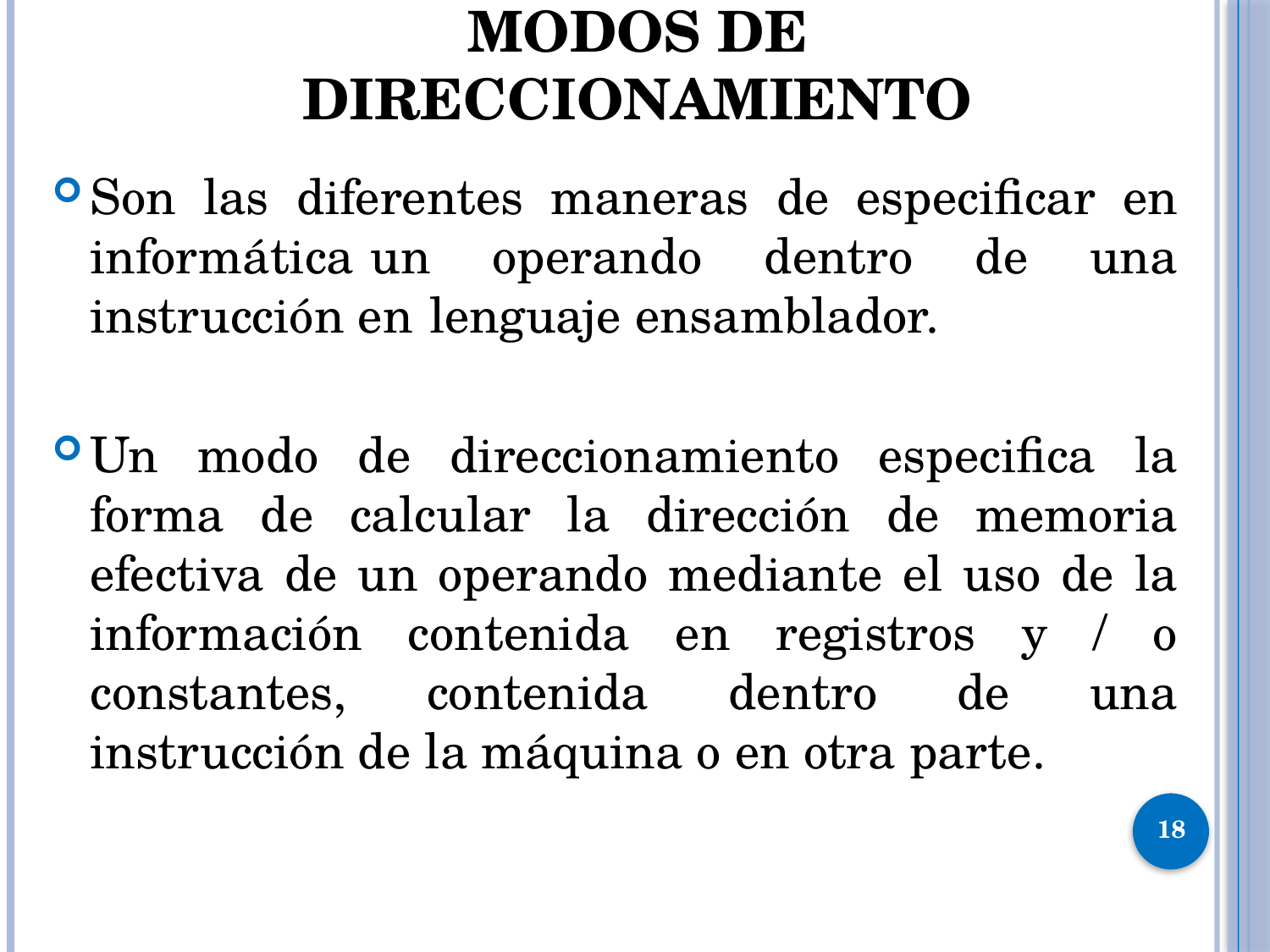

# Modos de direccionamiento
Son las diferentes maneras de especificar en informática un operando dentro de una instrucción en lenguaje ensamblador.

Un modo de direccionamiento especifica la forma de calcular la dirección de memoria efectiva de un operando mediante el uso de la información contenida en registros y / o constantes, contenida dentro de una instrucción de la máquina o en otra parte.

18